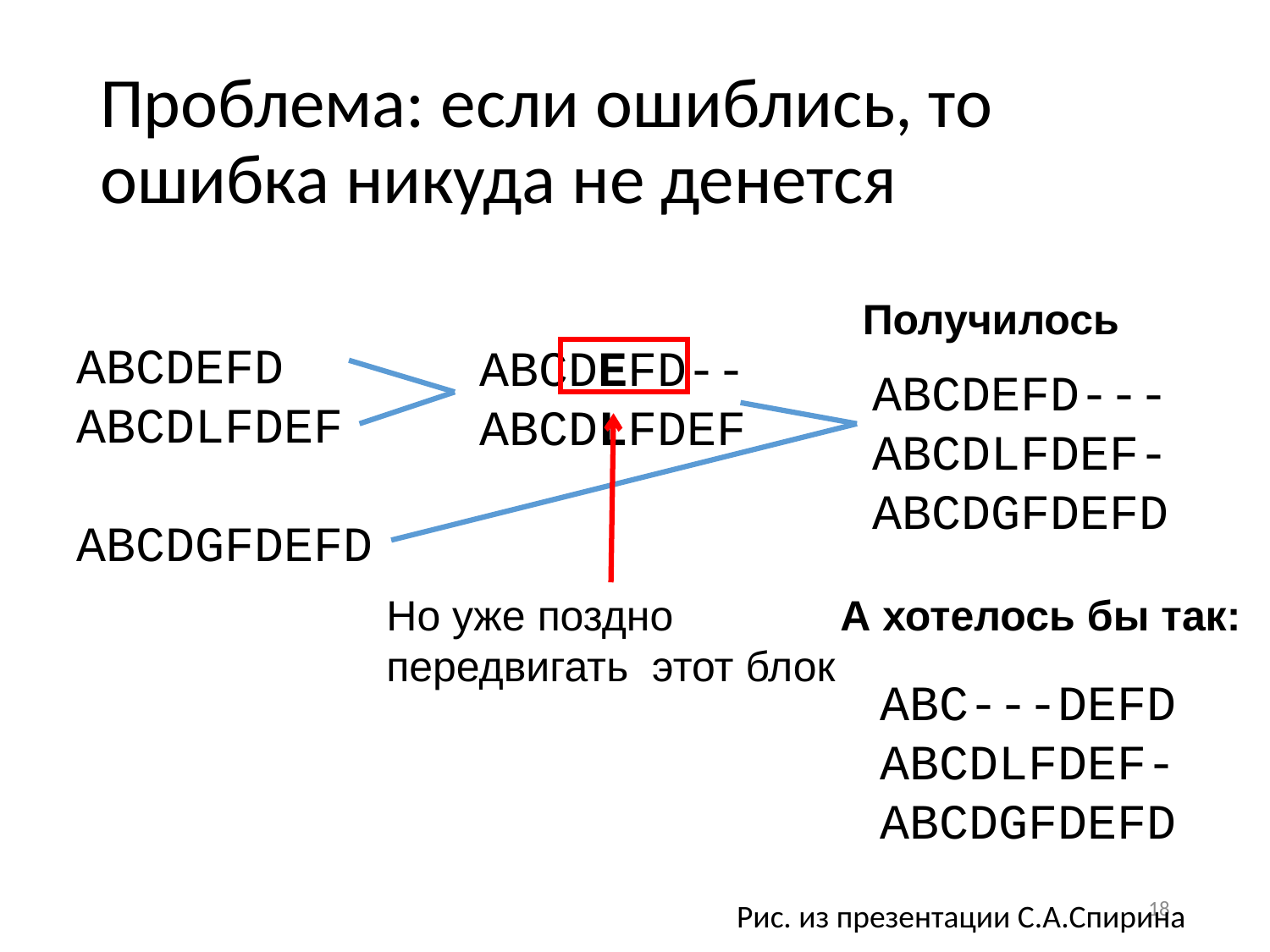

# Проблема: если ошиблись, то ошибка никуда не денется
Получилось
А хотелось бы так:
ABC---DEFD
ABCDLFDEF-
ABCDGFDEFD
ABCDEFD
ABCDLFDEF

ABCDGFDEFD
ABCDEFD--
ABCDLFDEF

Но уже поздно
передвигать  этот блок
ABCDEFD---
ABCDLFDEF-
ABCDGFDEFD

18
Рис. из презентации С.А.Спирина